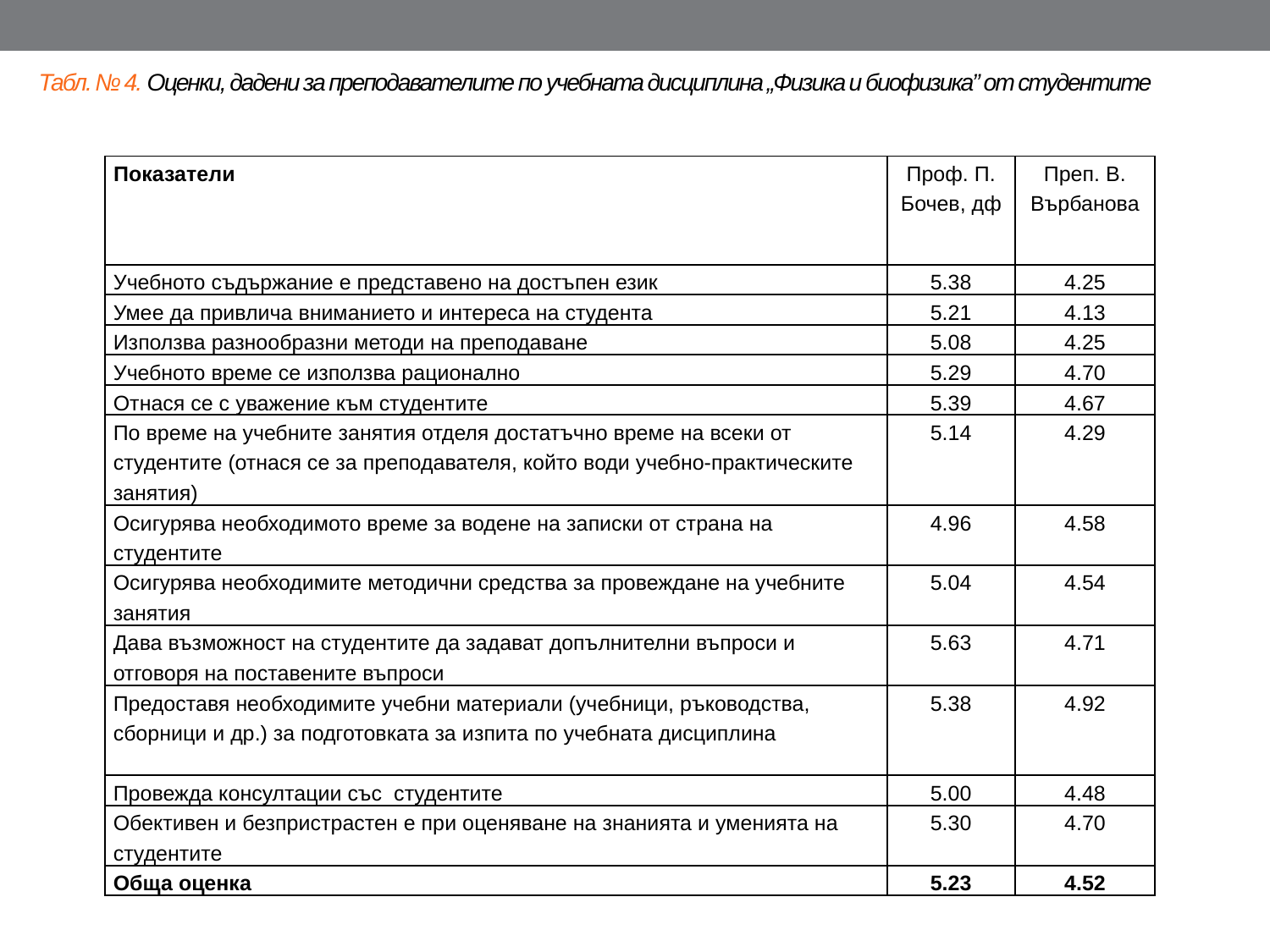

# Табл. № 4. Оценки, дадени за преподавателите по учебната дисциплина „Физика и биофизика” от студентите
| Показатели | Проф. П. Бочев, дф | Преп. В. Върбанова |
| --- | --- | --- |
| Учебното съдържание е представено на достъпен език | 5.38 | 4.25 |
| Умее да привлича вниманието и интереса на студента | 5.21 | 4.13 |
| Използва разнообразни методи на преподаване | 5.08 | 4.25 |
| Учебното време се използва рационално | 5.29 | 4.70 |
| Отнася се с уважение към студентите | 5.39 | 4.67 |
| По време на учебните занятия отделя достатъчно време на всеки от студентите (отнася се за преподавателя, който води учебно-практическите занятия) | 5.14 | 4.29 |
| Осигурява необходимото време за водене на записки от страна на студентите | 4.96 | 4.58 |
| Осигурява необходимите методични средства за провеждане на учебните занятия | 5.04 | 4.54 |
| Дава възможност на студентите да задават допълнителни въпроси и отговоря на поставените въпроси | 5.63 | 4.71 |
| Предоставя необходимите учебни материали (учебници, ръководства, сборници и др.) за подготовката за изпита по учебната дисциплина | 5.38 | 4.92 |
| Провежда консултации със студентите | 5.00 | 4.48 |
| Обективен и безпристрастен е при оценяване на знанията и уменията на студентите | 5.30 | 4.70 |
| Обща оценка | 5.23 | 4.52 |